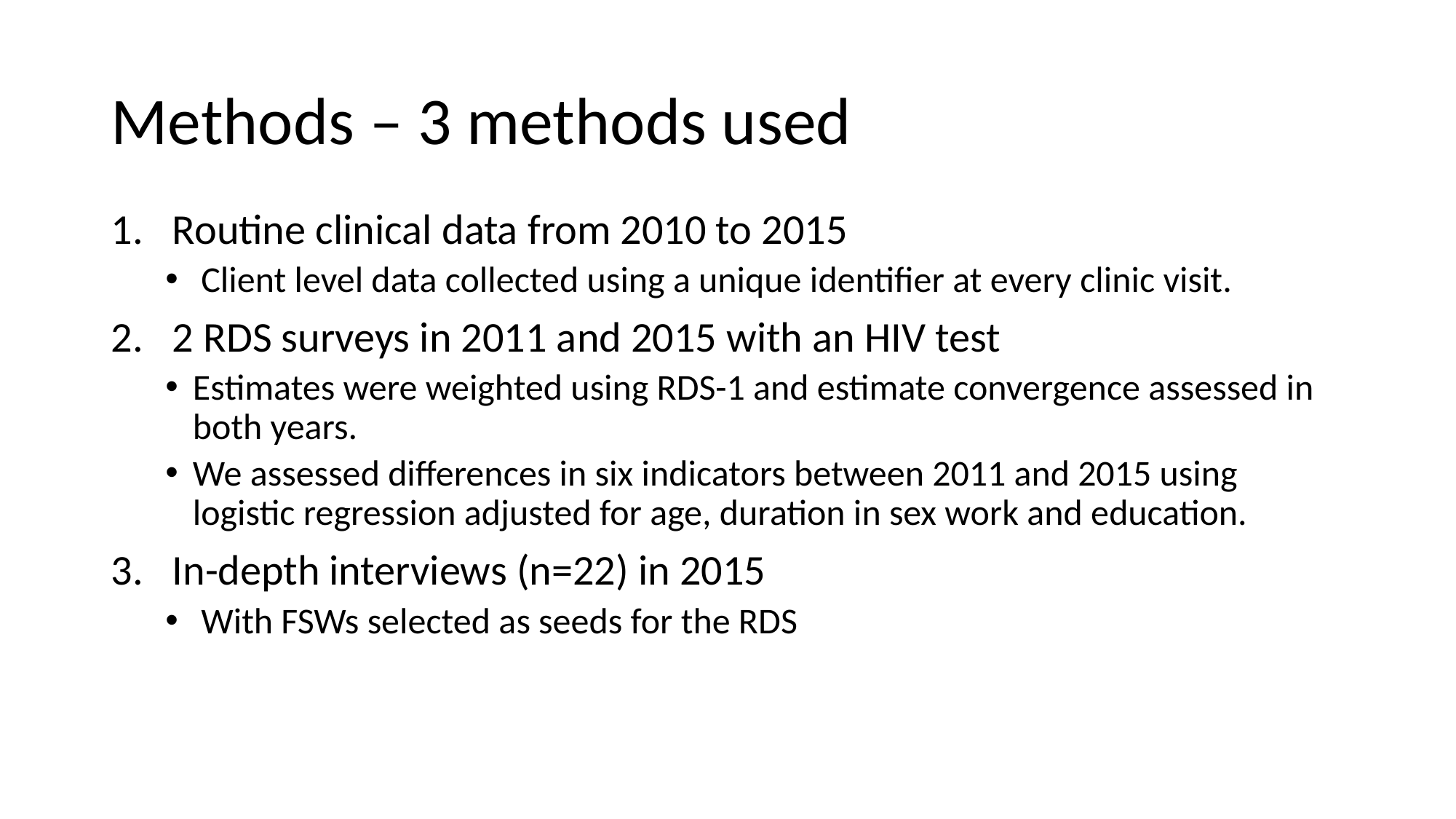

# Methods – 3 methods used
Routine clinical data from 2010 to 2015
 Client level data collected using a unique identifier at every clinic visit.
2 RDS surveys in 2011 and 2015 with an HIV test
Estimates were weighted using RDS-1 and estimate convergence assessed in both years.
We assessed differences in six indicators between 2011 and 2015 using logistic regression adjusted for age, duration in sex work and education.
In-depth interviews (n=22) in 2015
 With FSWs selected as seeds for the RDS